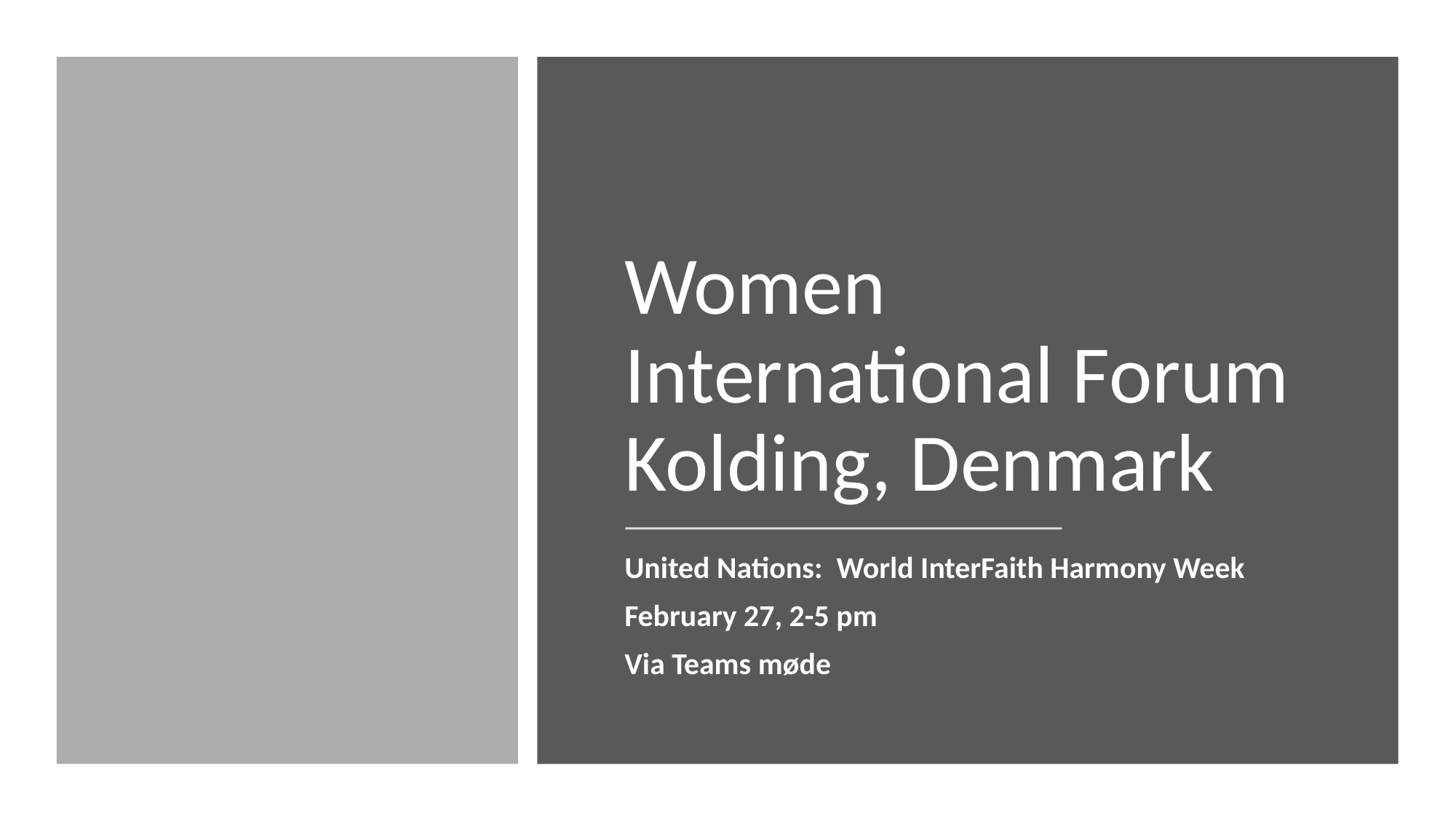

# Women International Forum Kolding, Denmark
United Nations:  World InterFaith Harmony Week
February 27, 2-5 pm
Via Teams møde